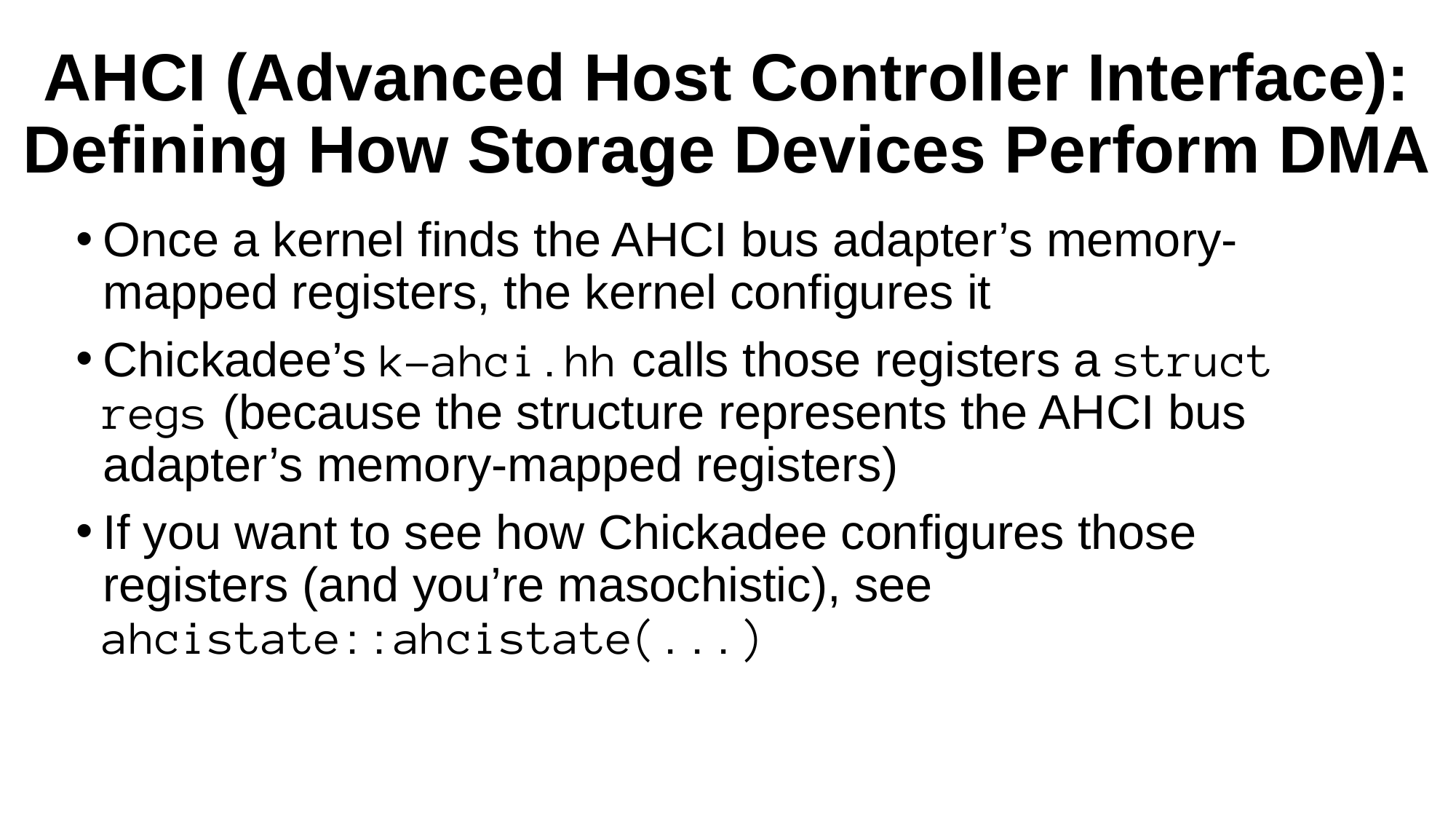

# AHCI (Advanced Host Controller Interface): Defining How Storage Devices Perform DMA
Once a kernel finds the AHCI bus adapter’s memory-mapped registers, the kernel configures it
Chickadee’s k-ahci.hh calls those registers a struct regs (because the structure represents the AHCI bus adapter’s memory-mapped registers)
If you want to see how Chickadee configures those registers (and you’re masochistic), see ahcistate::ahcistate(...)